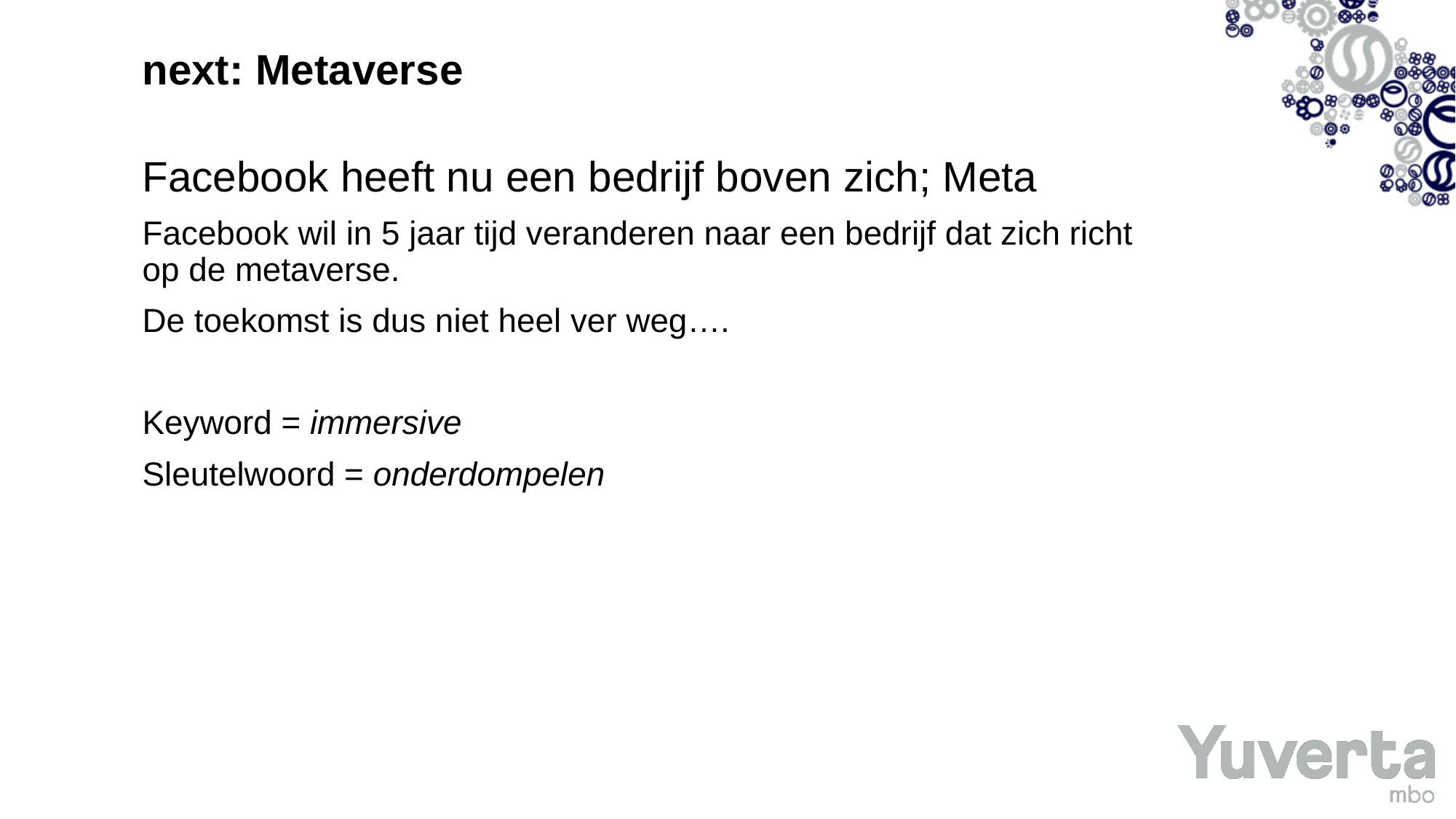

# next: Metaverse
Facebook heeft nu een bedrijf boven zich; Meta
Facebook wil in 5 jaar tijd veranderen naar een bedrijf dat zich richt op de metaverse.
De toekomst is dus niet heel ver weg….

Keyword = immersive
Sleutelwoord = onderdompelen